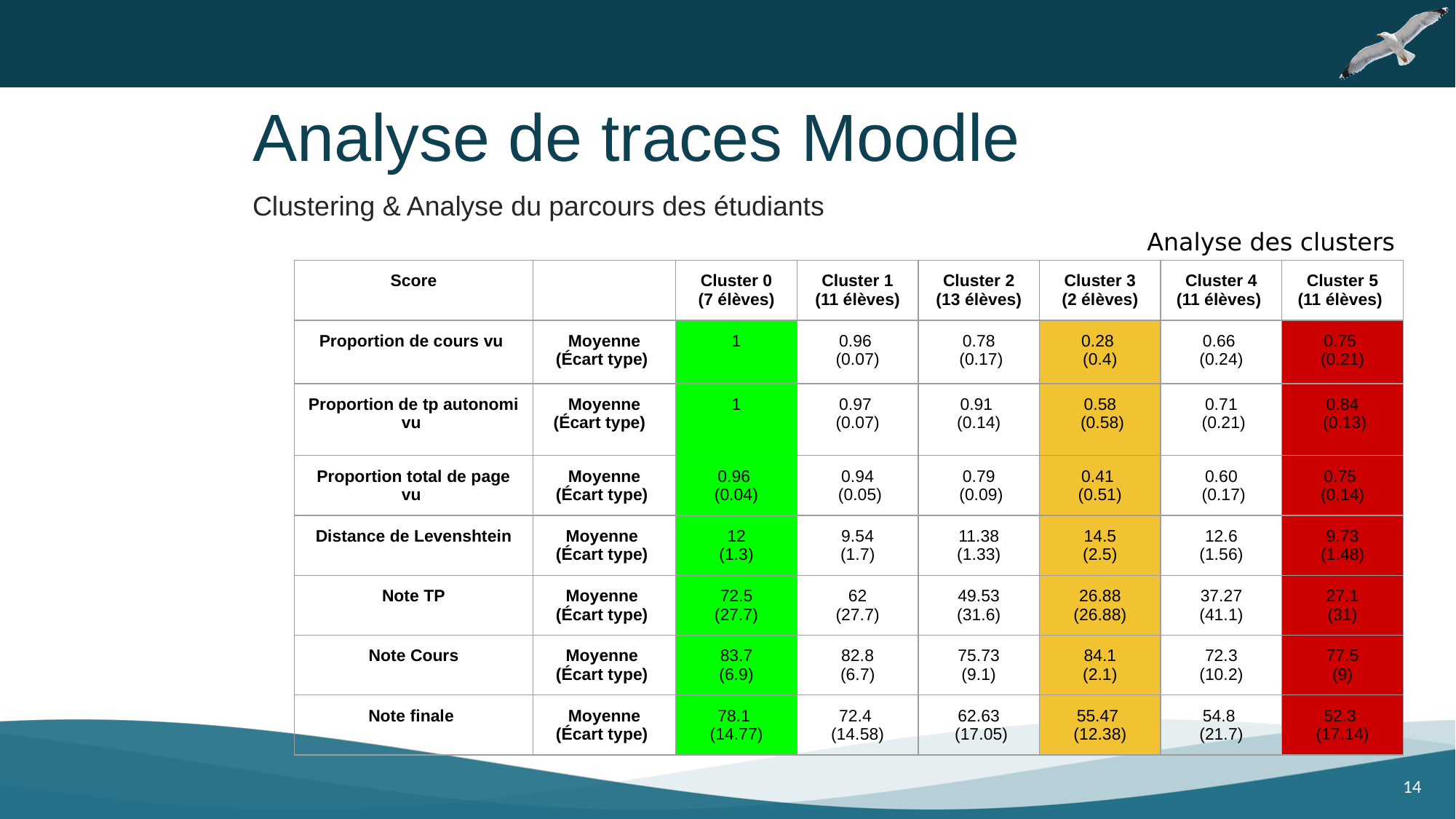

Analyse de traces Moodle
Clustering & Analyse du parcours des étudiants
Analyse des clusters
| Score |  | Cluster 0 (7 élèves) | Cluster 1 (11 élèves) | Cluster 2 (13 élèves) | Cluster 3 (2 élèves) | Cluster 4 (11 élèves) | Cluster 5 (11 élèves) |
| --- | --- | --- | --- | --- | --- | --- | --- |
| Proportion de cours vu | Moyenne (Écart type) | 1 | 0.96 (0.07) | 0.78 (0.17) | 0.28 (0.4) | 0.66 (0.24) | 0.75 (0.21) |
| Proportion de tp autonomi vu | Moyenne (Écart type) | 1 | 0.97 (0.07) | 0.91 (0.14) | 0.58 (0.58) | 0.71 (0.21) | 0.84 (0.13) |
| Proportion total de page vu | Moyenne (Écart type) | 0.96 (0.04) | 0.94 (0.05) | 0.79 (0.09) | 0.41 (0.51) | 0.60 (0.17) | 0.75 (0.14) |
| Distance de Levenshtein | Moyenne (Écart type) | 12 (1.3) | 9.54 (1.7) | 11.38 (1.33) | 14.5 (2.5) | 12.6 (1.56) | 9.73 (1.48) |
| Note TP | Moyenne (Écart type) | 72.5 (27.7) | 62 (27.7) | 49.53 (31.6) | 26.88 (26.88) | 37.27 (41.1) | 27.1 (31) |
| Note Cours | Moyenne (Écart type) | 83.7 (6.9) | 82.8 (6.7) | 75.73 (9.1) | 84.1 (2.1) | 72.3 (10.2) | 77.5 (9) |
| Note finale | Moyenne (Écart type) | 78.1 (14.77) | 72.4 (14.58) | 62.63 (17.05) | 55.47 (12.38) | 54.8 (21.7) | 52.3 (17.14) |
14